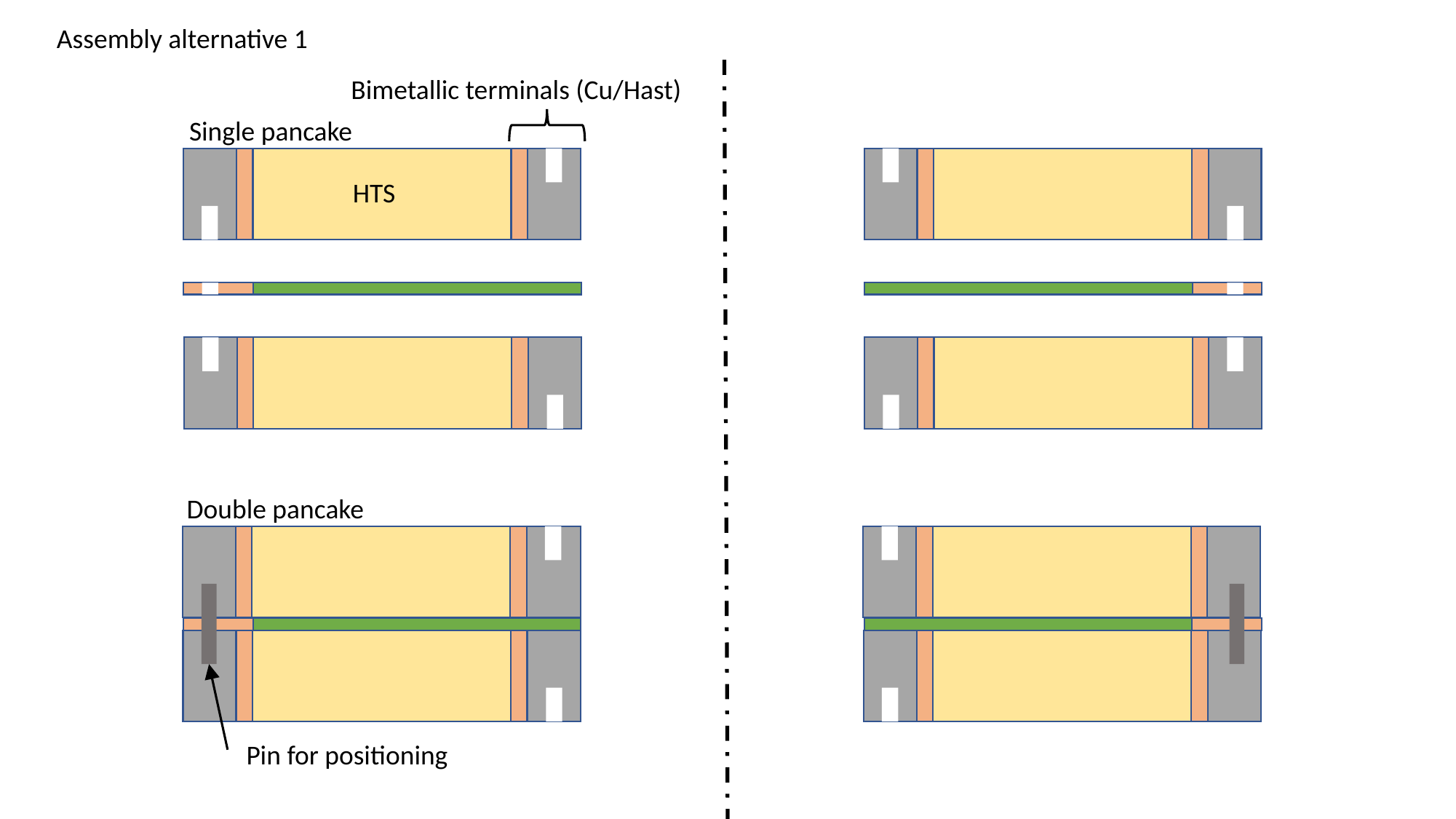

Assembly alternative 1
Bimetallic terminals (Cu/Hast)

Single pancake

HTS

Double pancake

Pin for positioning